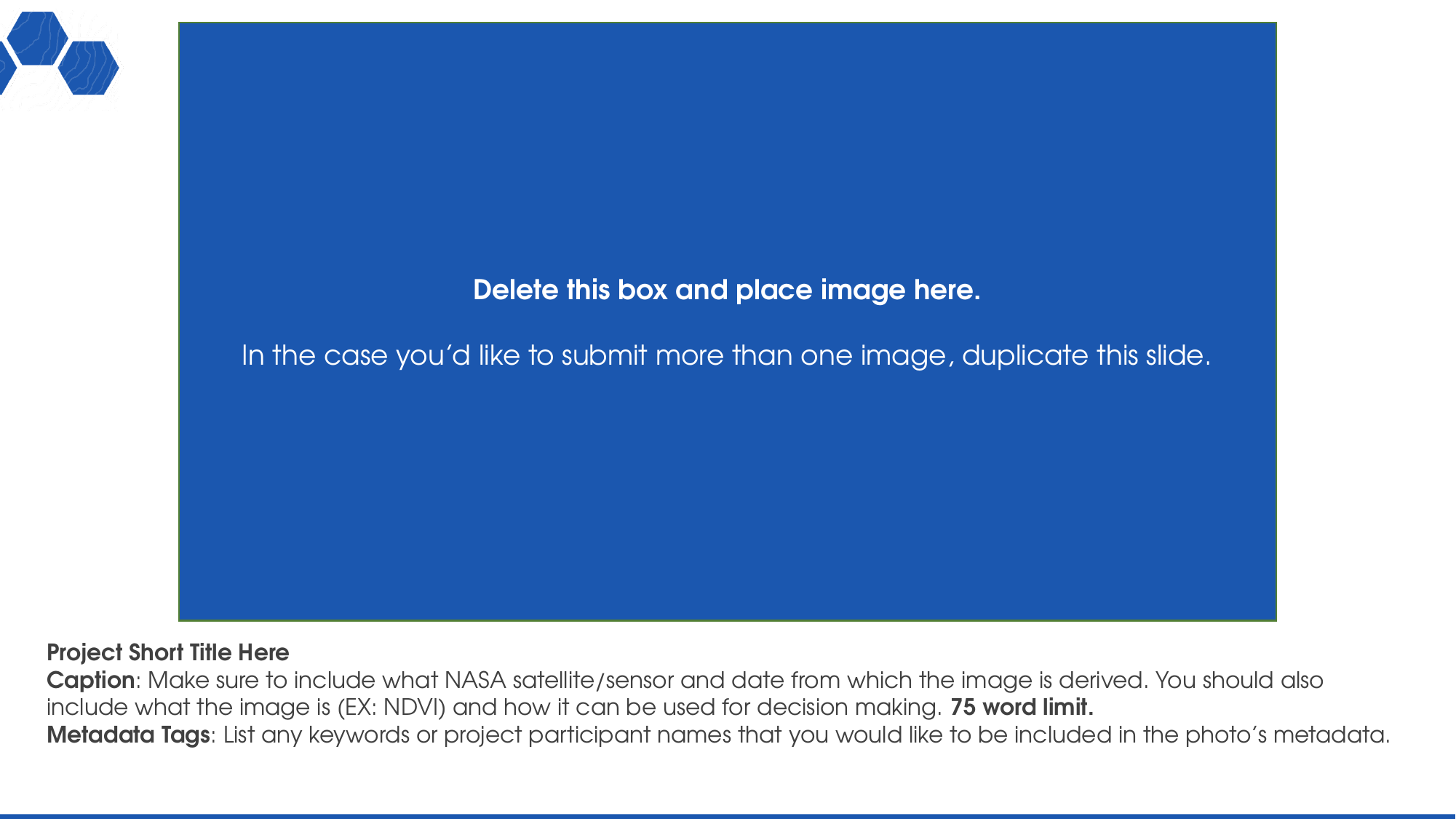

Delete this box and place image here.

In the case you’d like to submit more than one image, duplicate this slide.
Project Short Title Here
Caption: Make sure to include what NASA satellite/sensor and date from which the image is derived. You should also include what the image is (EX: NDVI) and how it can be used for decision making. 75 word limit.
Metadata Tags: List any keywords or project participant names that you would like to be included in the photo’s metadata.